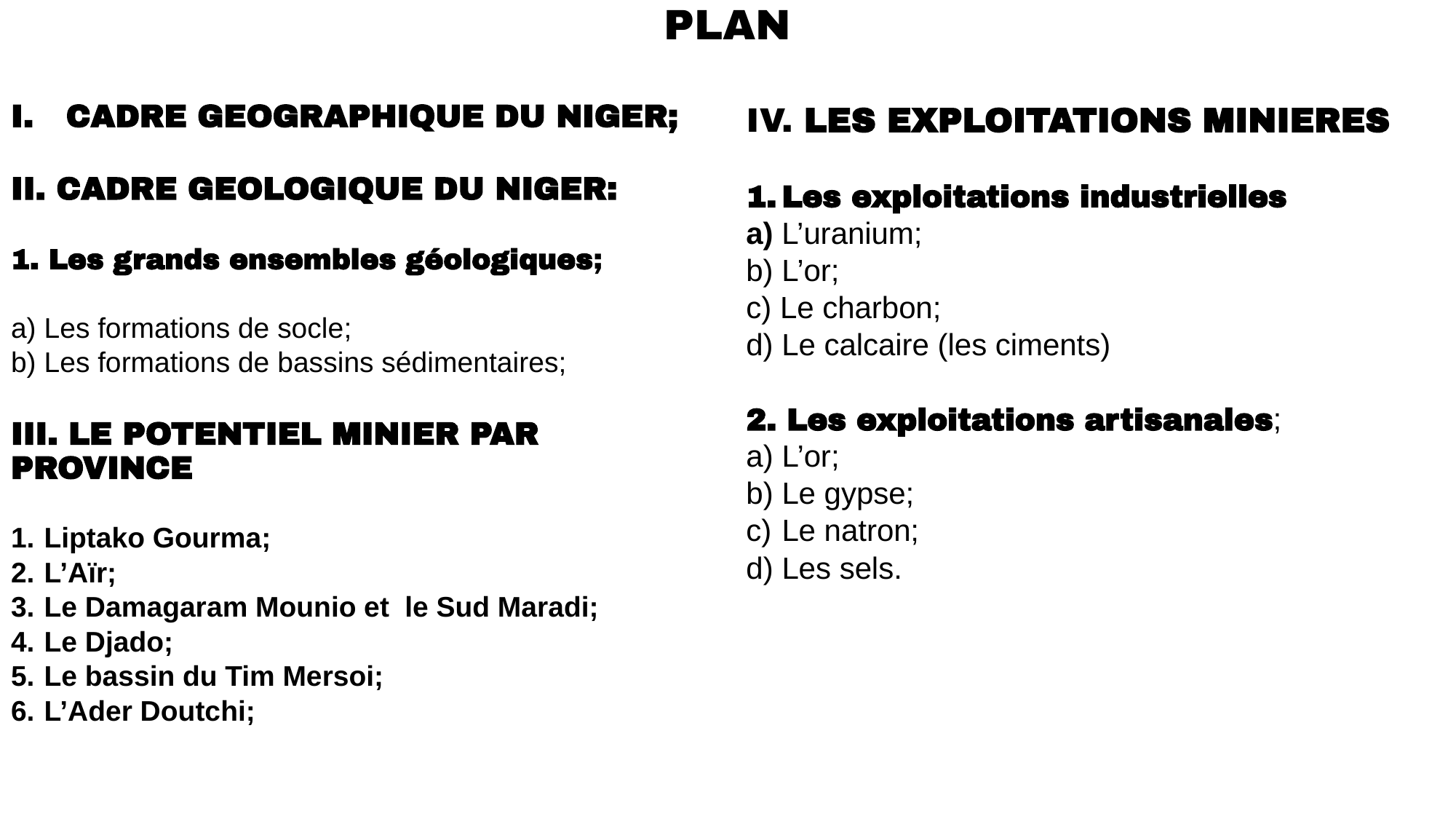

# PLAN

CADRE GEOGRAPHIQUE DU NIGER;

II. CADRE GEOLOGIQUE DU NIGER:

1. Les grands ensembles géologiques;

Les formations de socle;
Les formations de bassins sédimentaires;

III. LE POTENTIEL MINIER PAR PROVINCE

Liptako Gourma;
L’Aïr;
Le Damagaram Mounio et  le Sud Maradi;
Le Djado;
Le bassin du Tim Mersoi;
L’Ader Doutchi;

IV. LES EXPLOITATIONS MINIERES

Les exploitations industrielles
a) L’uranium;
b) L’or;
c) Le charbon;
d) Le calcaire (les ciments)

2. Les exploitations artisanales;
L’or;
Le gypse;
Le natron;
Les sels.